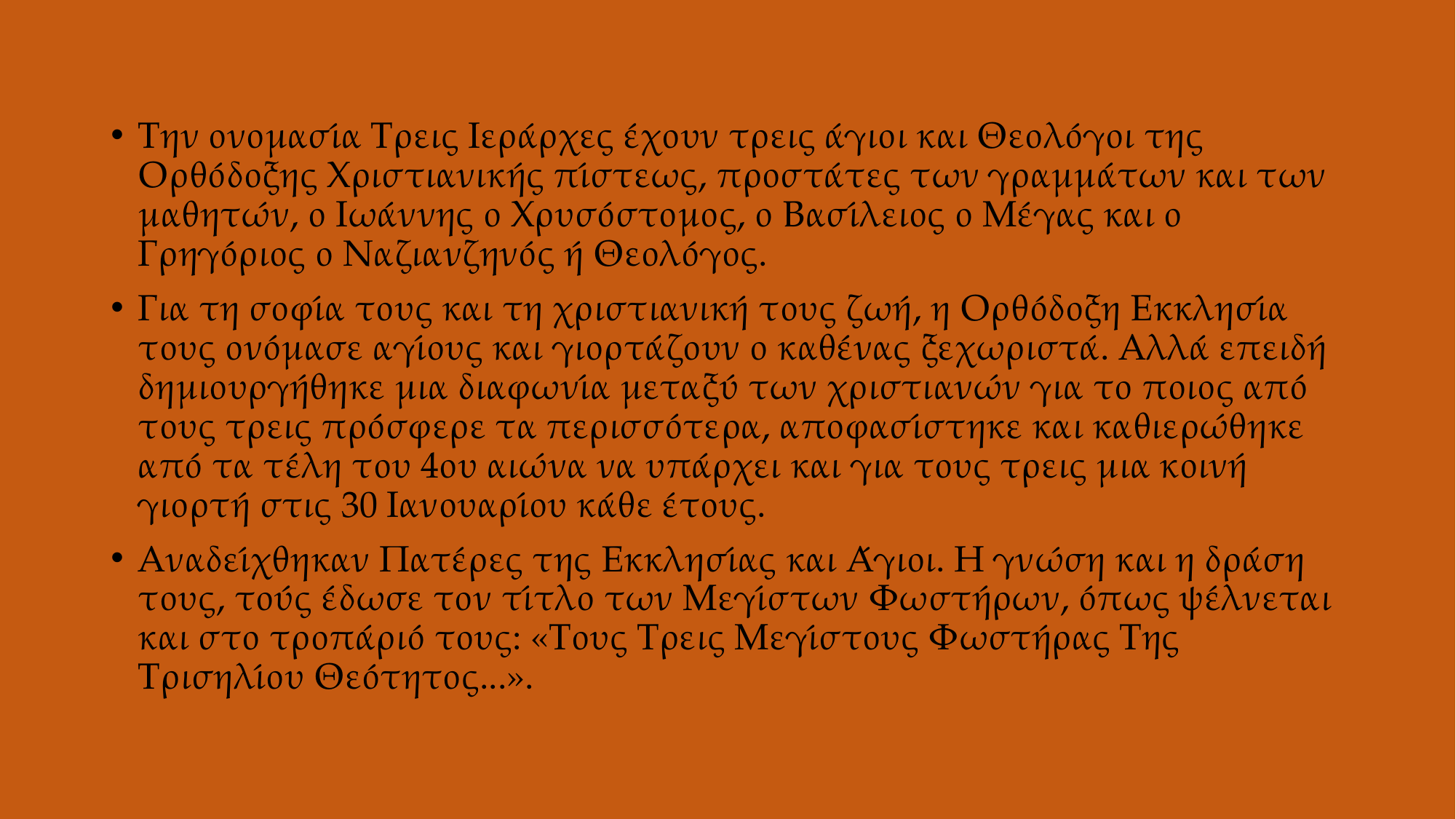

Την ονομασία Τρεις Ιεράρχες έχουν τρεις άγιοι και Θεολόγοι της Ορθόδοξης Χριστιανικής πίστεως, προστάτες των γραμμάτων και των μαθητών, ο Ιωάννης ο Χρυσόστομος, ο Βασίλειος ο Μέγας και ο Γρηγόριος ο Ναζιανζηνός ή Θεολόγος.
Για τη σοφία τους και τη χριστιανική τους ζωή, η Ορθόδοξη Εκκλησία τους ονόμασε αγίους και γιορτάζουν ο καθένας ξεχωριστά. Αλλά επειδή δημιουργήθηκε μια διαφωνία μεταξύ των χριστιανών για το ποιος από τους τρεις πρόσφερε τα περισσότερα, αποφασίστηκε και καθιερώθηκε από τα τέλη του 4ου αιώνα να υπάρχει και για τους τρεις μια κοινή γιορτή στις 30 Ιανουαρίου κάθε έτους.
Αναδείχθηκαν Πατέρες της Εκκλησίας και Άγιοι. Η γνώση και η δράση τους, τούς έδωσε τον τίτλο των Μεγίστων Φωστήρων, όπως ψέλνεται και στο τροπάριό τους: «Τους Τρεις Μεγίστους Φωστήρας Της Τρισηλίου Θεότητος...».